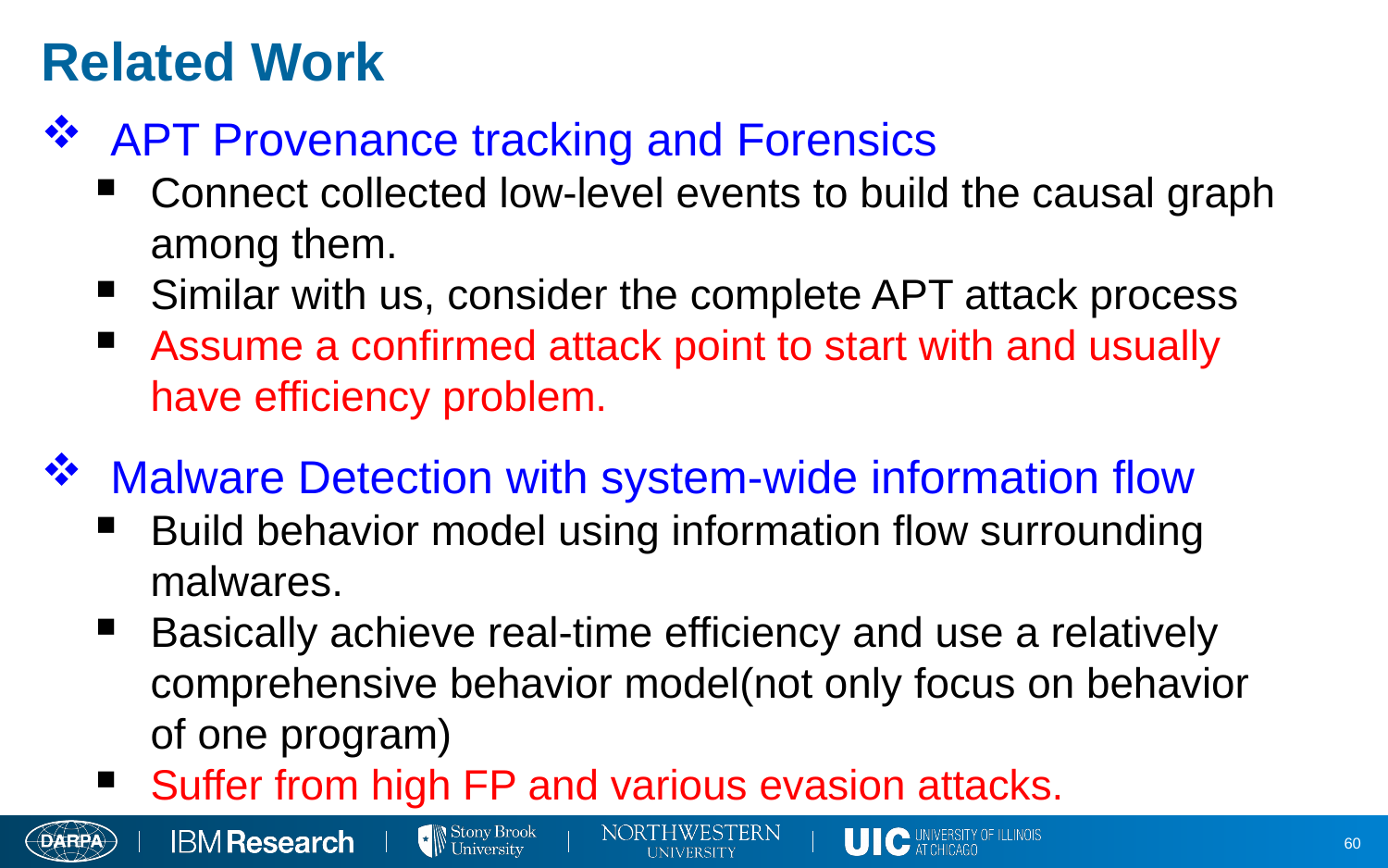

# Related Work
APT Provenance tracking and Forensics
Connect collected low-level events to build the causal graph among them.
Similar with us, consider the complete APT attack process
Assume a confirmed attack point to start with and usually have efficiency problem.
Malware Detection with system-wide information flow
Build behavior model using information flow surrounding malwares.
Basically achieve real-time efficiency and use a relatively comprehensive behavior model(not only focus on behavior of one program)
Suffer from high FP and various evasion attacks.